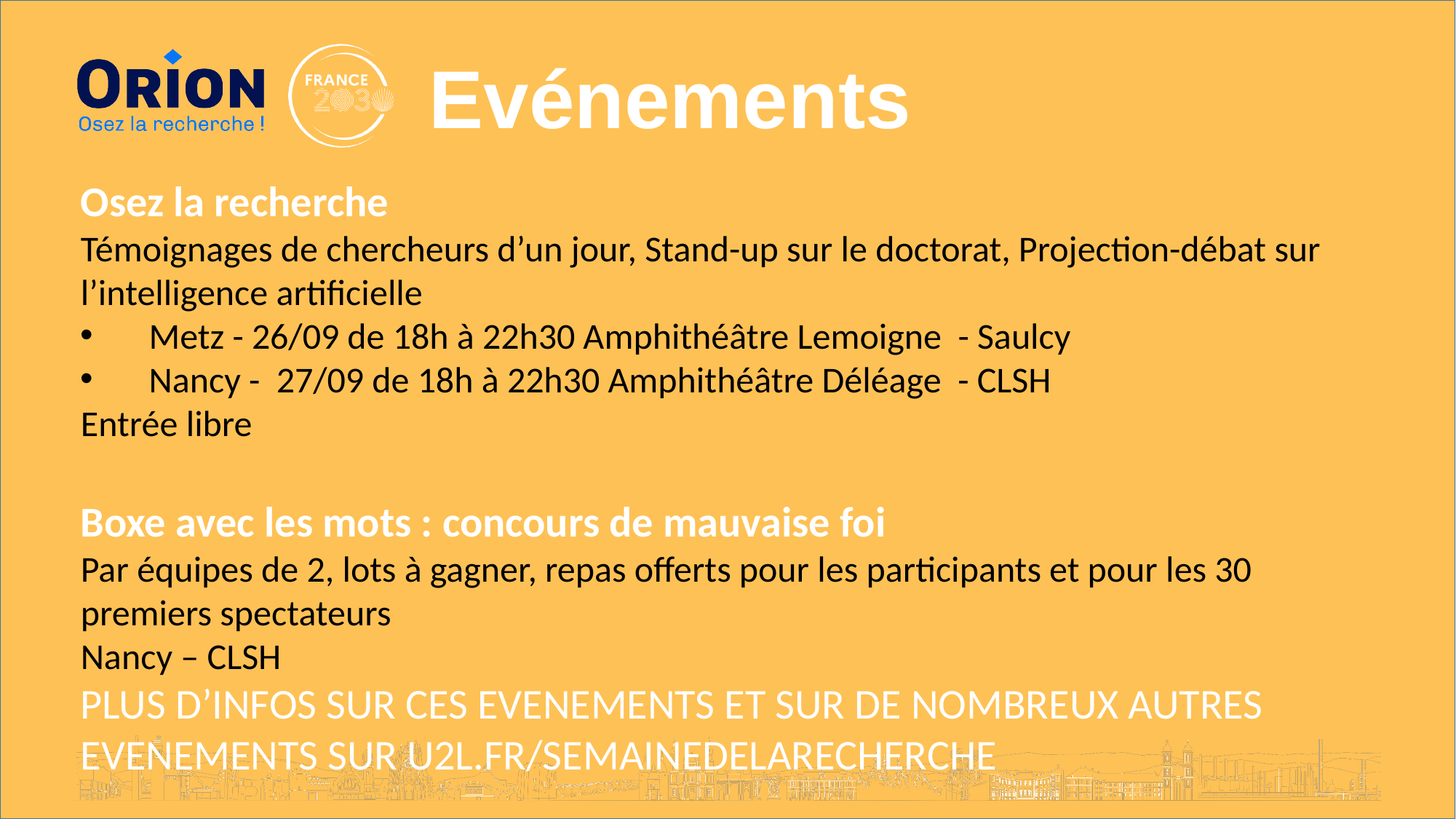

Evénements

Osez la recherche
Témoignages de chercheurs d’un jour, Stand-up sur le doctorat, Projection-débat sur l’intelligence artificielle
Metz - 26/09 de 18h à 22h30 Amphithéâtre Lemoigne  - Saulcy
Nancy -  27/09 de 18h à 22h30 Amphithéâtre Déléage  - CLSH
Entrée libre

Boxe avec les mots : concours de mauvaise foi
Par équipes de 2, lots à gagner, repas offerts pour les participants et pour les 30 premiers spectateurs
Nancy – CLSH
PLUS D’INFOS SUR CES EVENEMENTS ET SUR DE NOMBREUX AUTRES EVENEMENTS SUR U2L.FR/SEMAINEDELARECHERCHE